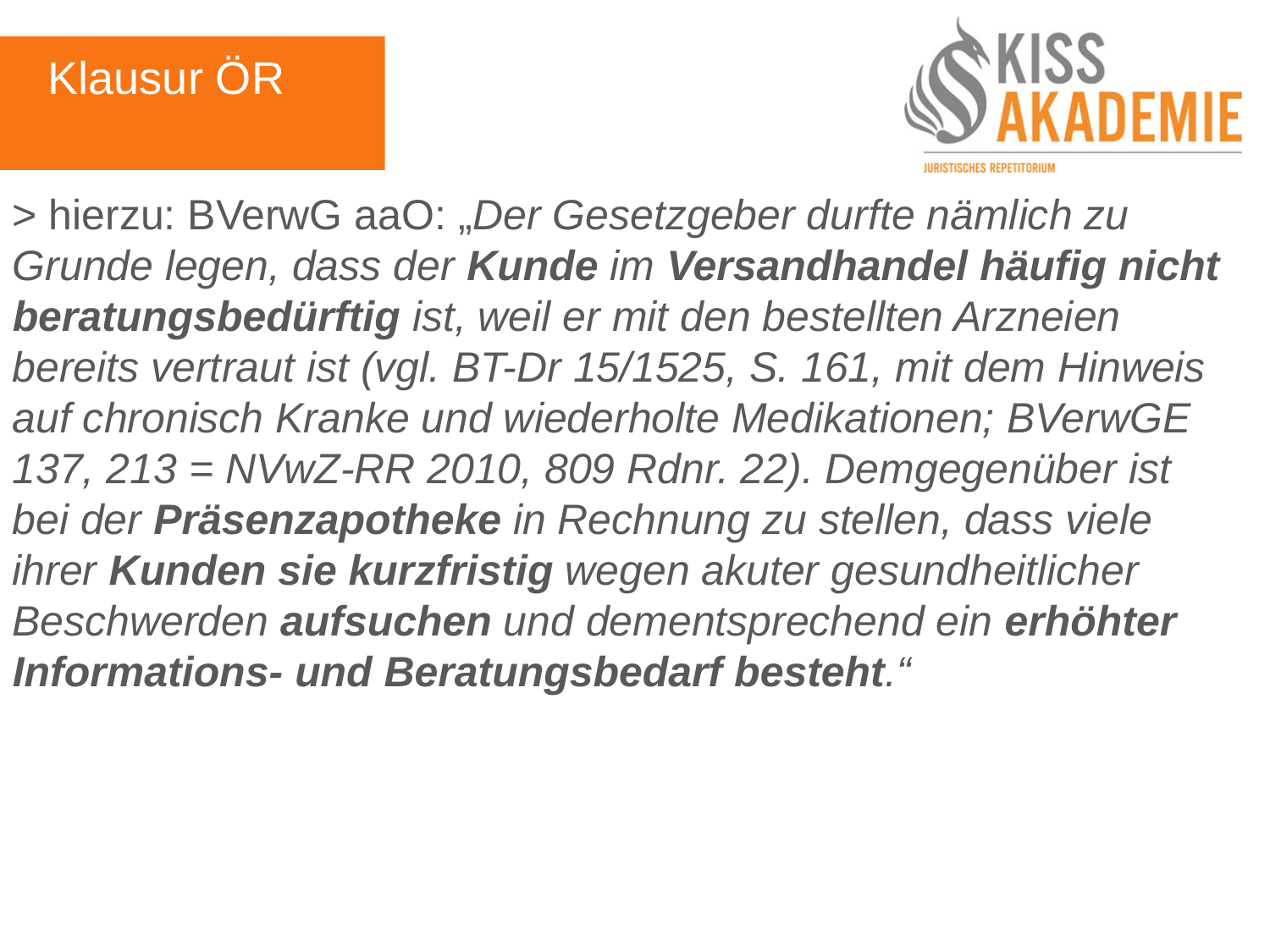

Klausur ÖR
> hierzu: BVerwG aaO: „Der Gesetzgeber durfte nämlich zu Grunde legen, dass der Kunde im Versandhandel häufig nicht beratungsbedürftig ist, weil er mit den bestellten Arzneien bereits vertraut ist (vgl. BT-Dr 15/1525, S. 161, mit dem Hinweis auf chronisch Kranke und wiederholte Medikationen; BVerwGE 137, 213 = NVwZ-RR 2010, 809 Rdnr. 22). Demgegenüber ist bei der Präsenzapotheke in Rechnung zu stellen, dass viele ihrer Kunden sie kurzfristig wegen akuter gesundheitlicher Beschwerden aufsuchen und dementsprechend ein erhöhter Informations- und Beratungsbedarf besteht.“